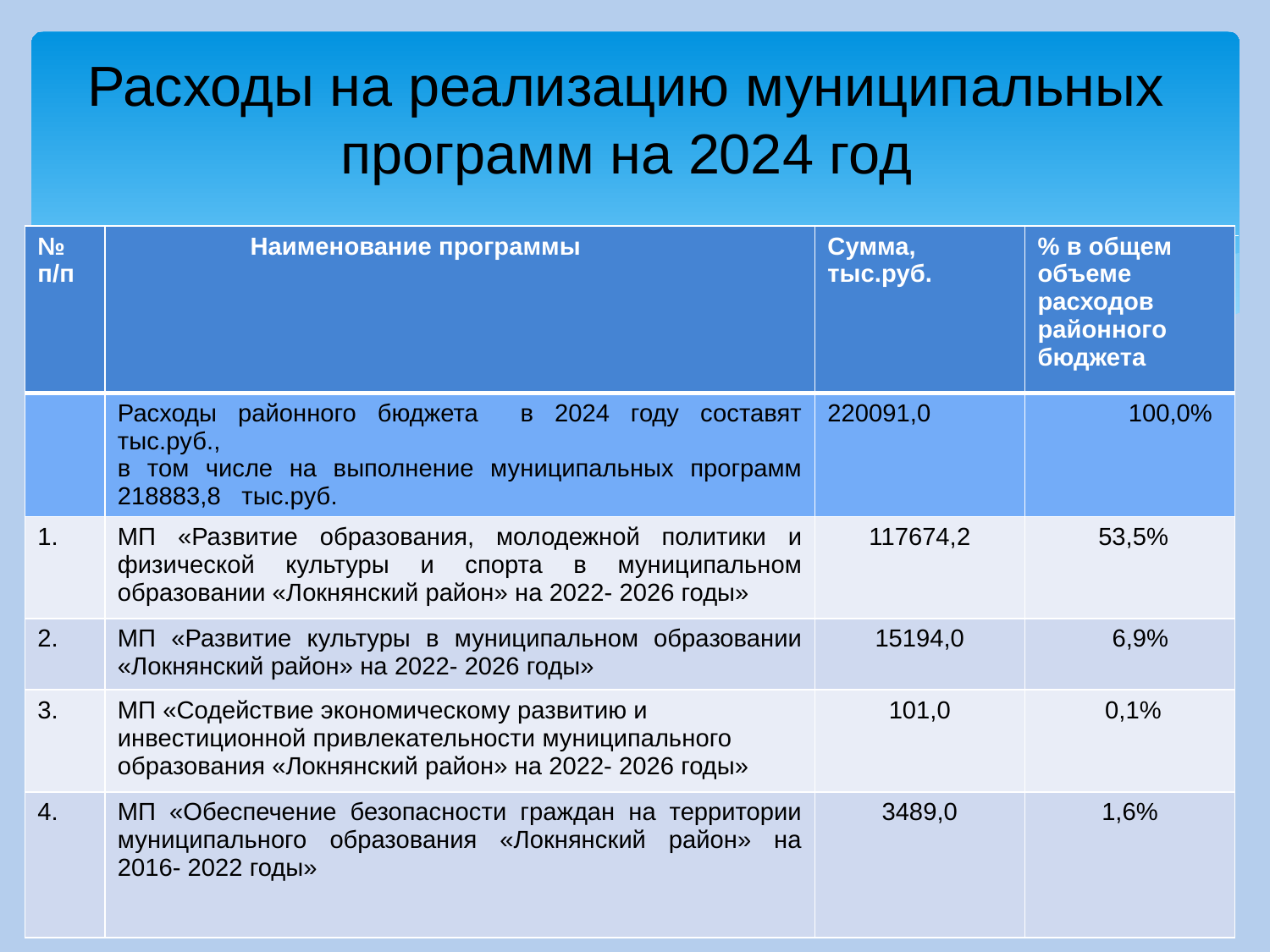

# Расходы на реализацию муниципальных программ на 2024 год
| № п/п | Наименование программы | Сумма, тыс.руб. | % в общем объеме расходов районного бюджета |
| --- | --- | --- | --- |
|  | Расходы районного бюджета в 2024 году составят тыс.руб., в том числе на выполнение муниципальных программ 218883,8 тыс.руб. | 220091,0 | 100,0% |
| 1. | МП «Развитие образования, молодежной политики и физической культуры и спорта в муниципальном образовании «Локнянский район» на 2022- 2026 годы» | 117674,2 | 53,5% |
| 2. | МП «Развитие культуры в муниципальном образовании «Локнянский район» на 2022- 2026 годы» | 15194,0 | 6,9% |
| 3. | МП «Содействие экономическому развитию и инвестиционной привлекательности муниципального образования «Локнянский район» на 2022- 2026 годы» | 101,0 | 0,1% |
| 4. | МП «Обеспечение безопасности граждан на территории муниципального образования «Локнянский район» на 2016- 2022 годы» | 3489,0 | 1,6% |